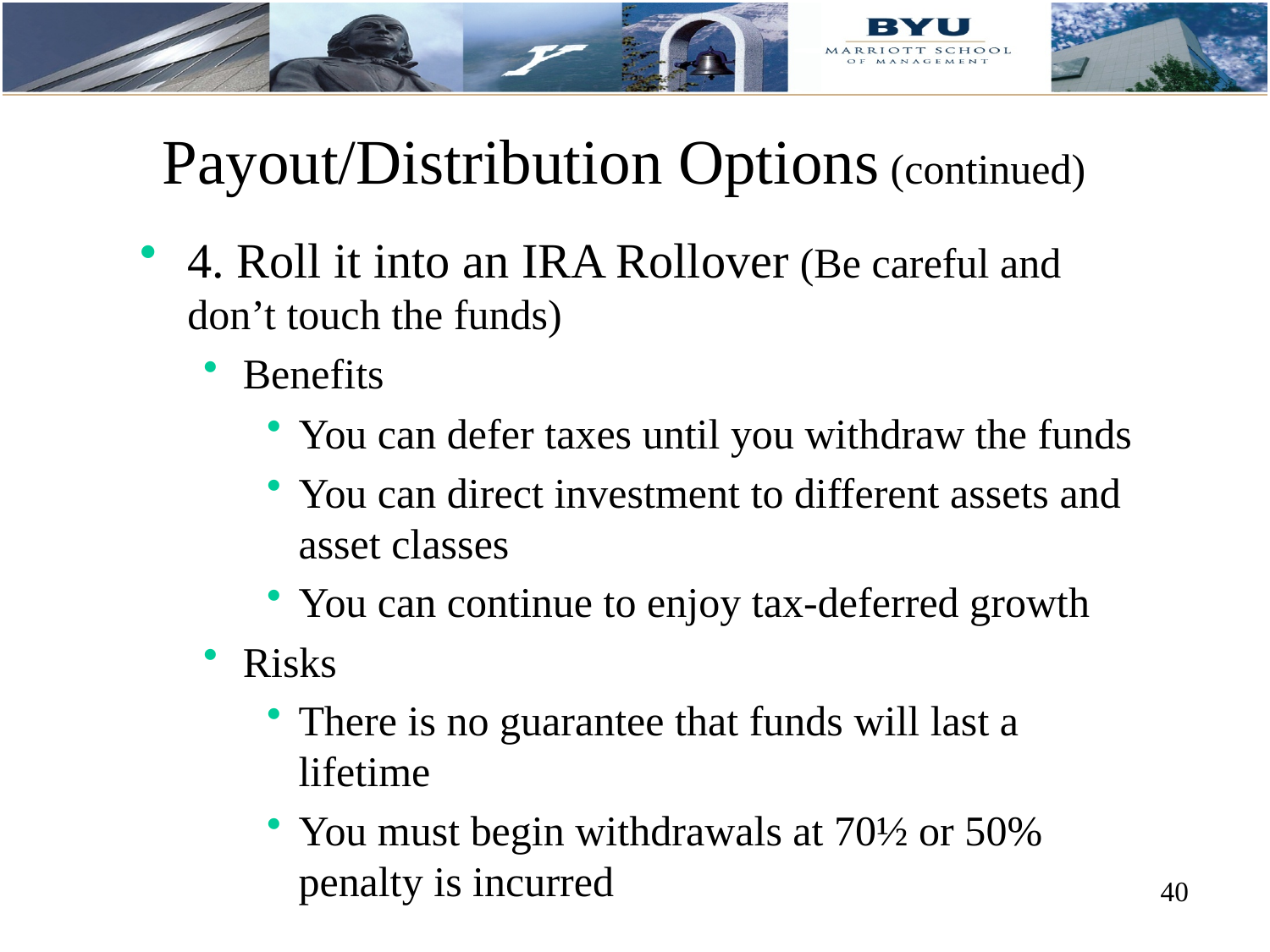

# Payout/Distribution Options (continued)
4. Roll it into an IRA Rollover (Be careful and don’t touch the funds)
Benefits
You can defer taxes until you withdraw the funds
You can direct investment to different assets and asset classes
You can continue to enjoy tax-deferred growth
Risks
There is no guarantee that funds will last a lifetime
You must begin withdrawals at 70½ or 50% penalty is incurred